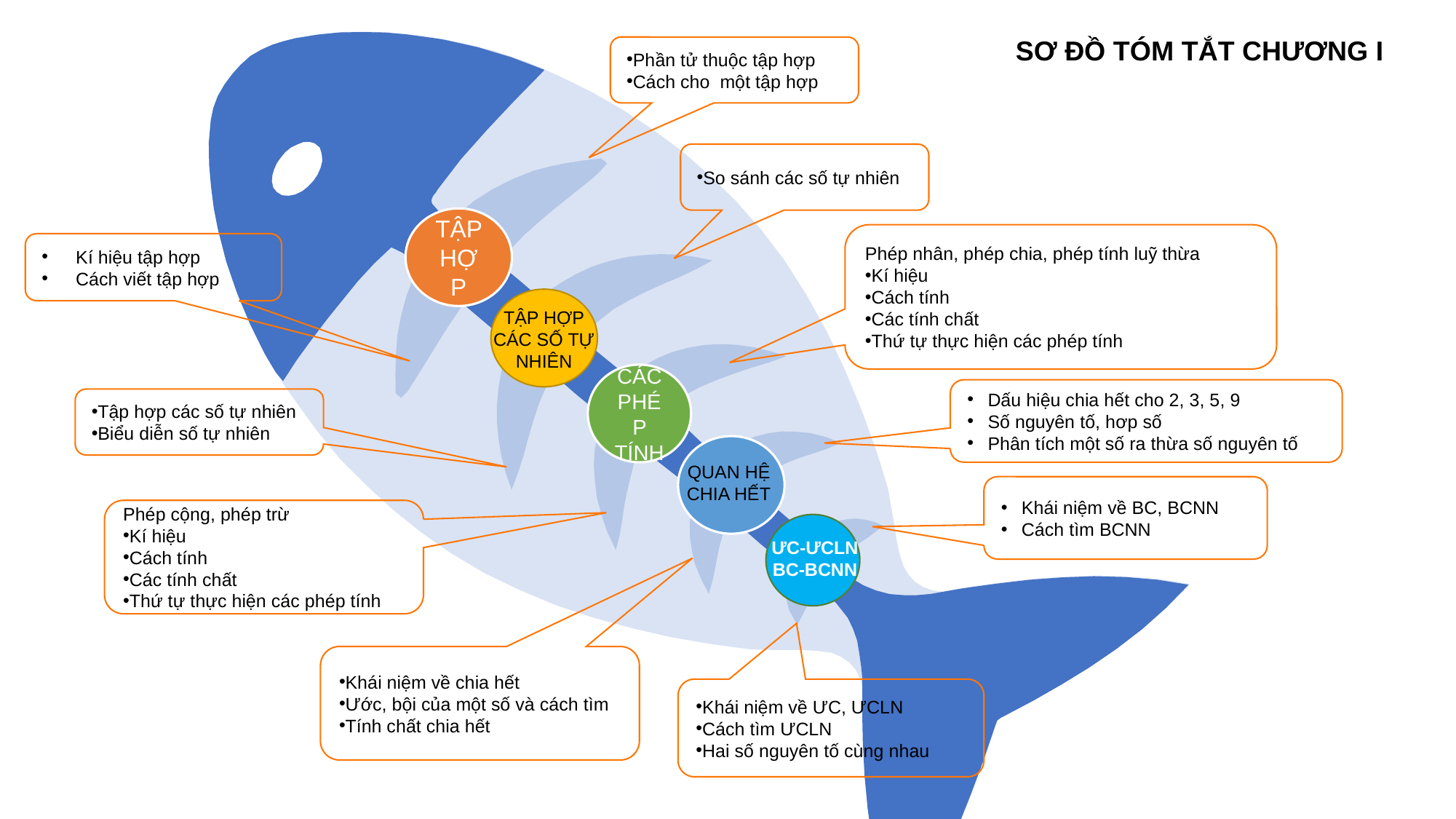

SƠ ĐỒ TÓM TẮT CHƯƠNG I
Phần tử thuộc tập hợp
Cách cho  một tập hợp
So sánh các số tự nhiên

TẬP HỢP
Phép nhân, phép chia, phép tính luỹ thừa
Kí hiệu
Cách tính
Các tính chất
Thứ tự thực hiện các phép tính

Kí hiệu tập hợp
Cách viết tập hợp

TẬP HỢP CÁC SỐ TỰ NHIÊN

CÁC PHÉP TÍNH
Dấu hiệu chia hết cho 2, 3, 5, 9
Số nguyên tố, hơp số
Phân tích một số ra thừa số nguyên tố
Tập hợp các số tự nhiên
Biểu diễn số tự nhiên

QUAN HỆ CHIA HẾT
Khái niệm về BC, BCNN
Cách tìm BCNN
Phép cộng, phép trừ
Kí hiệu
Cách tính
Các tính chất
Thứ tự thực hiện các phép tính

ƯC-ƯCLN
BC-BCNN
Khái niệm về chia hết
Ước, bội của một số và cách tìm
Tính chất chia hết
Khái niệm về ƯC, ƯCLN
Cách tìm ƯCLN
Hai số nguyên tố cùng nhau